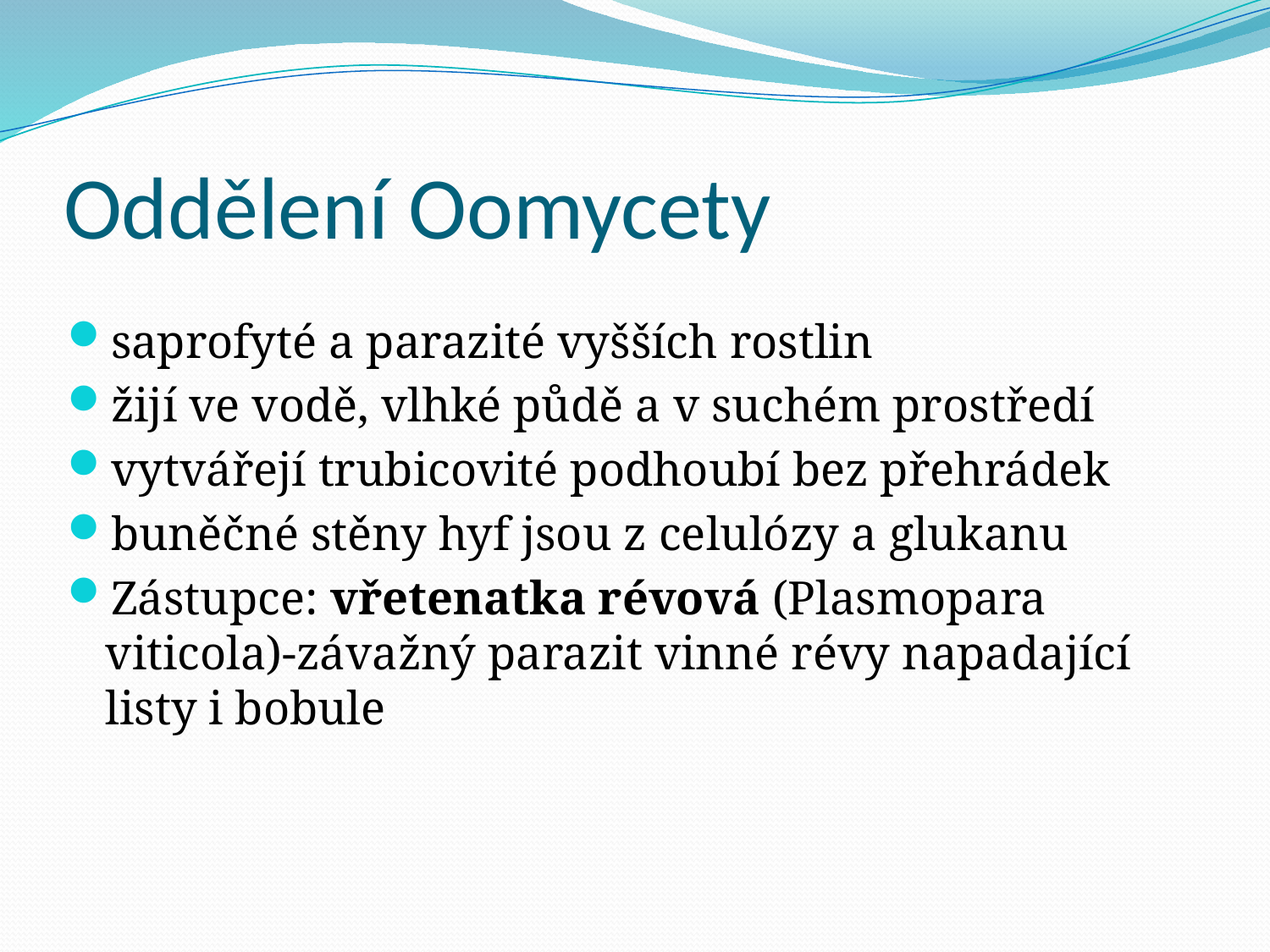

# Oddělení Oomycety
saprofyté a parazité vyšších rostlin
žijí ve vodě, vlhké půdě a v suchém prostředí
vytvářejí trubicovité podhoubí bez přehrádek
buněčné stěny hyf jsou z celulózy a glukanu
Zástupce: vřetenatka révová (Plasmopara viticola)-závažný parazit vinné révy napadající listy i bobule